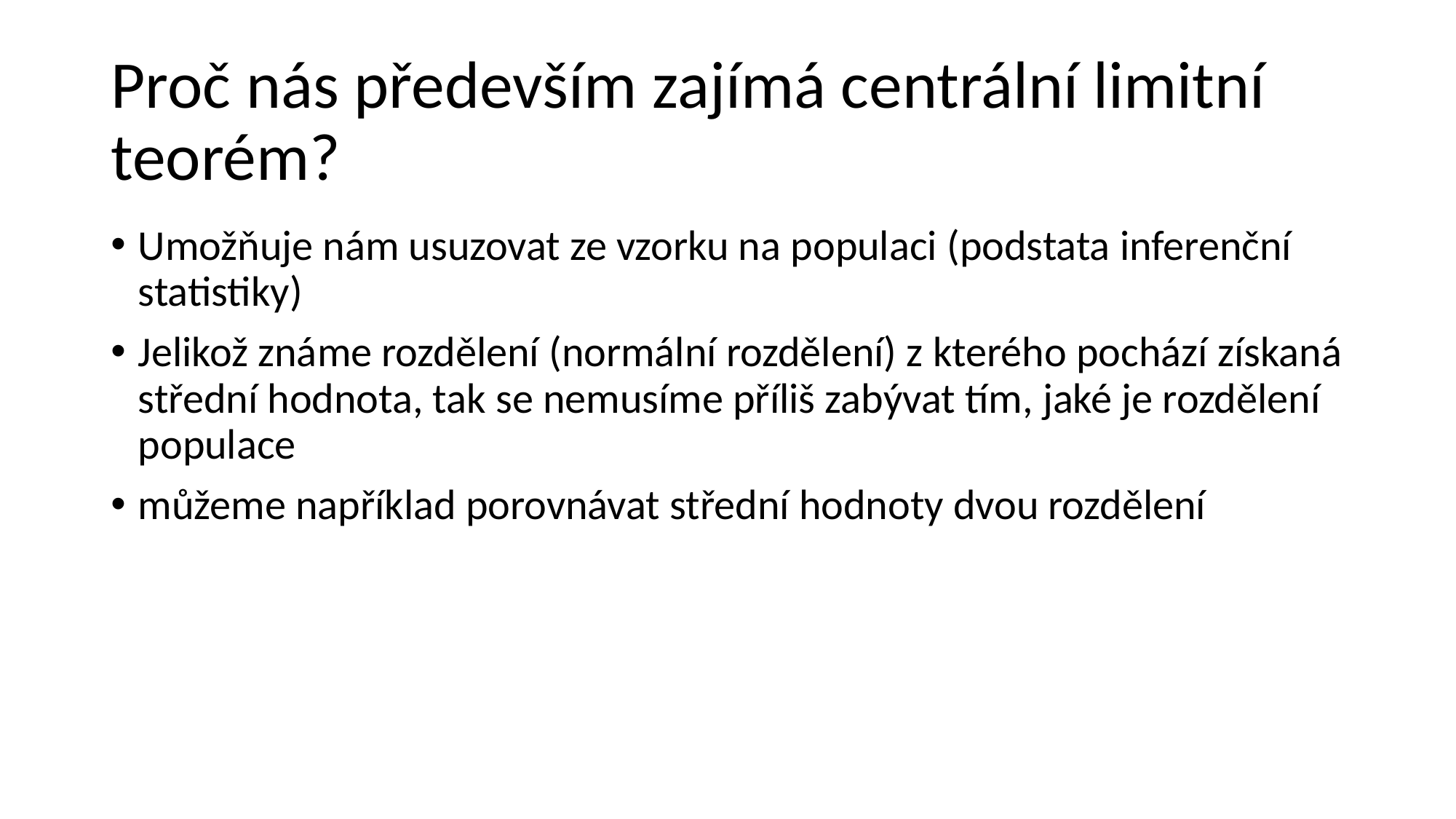

# Proč nás především zajímá centrální limitní teorém?
Umožňuje nám usuzovat ze vzorku na populaci (podstata inferenční statistiky)
Jelikož známe rozdělení (normální rozdělení) z kterého pochází získaná střední hodnota, tak se nemusíme příliš zabývat tím, jaké je rozdělení populace
můžeme například porovnávat střední hodnoty dvou rozdělení